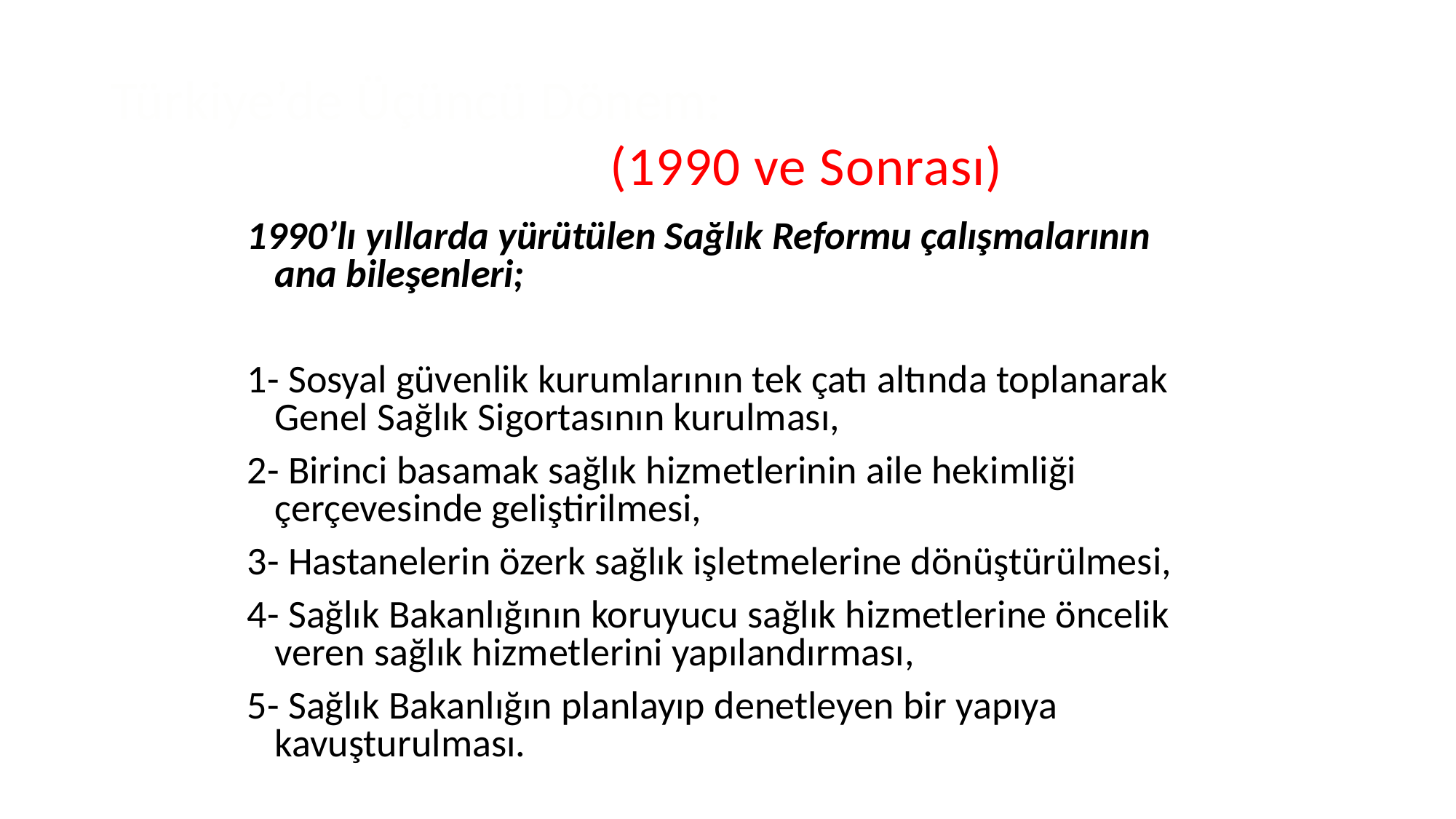

# Türkiye’de Üçüncü Dönem: (1990 ve Sonrası)

1990’lı yıllarda yürütülen Sağlık Reformu çalışmalarının ana bileşenleri;

1- Sosyal güvenlik kurumlarının tek çatı altında toplanarak Genel Sağlık Sigortasının kurulması,
2- Birinci basamak sağlık hizmetlerinin aile hekimliği çerçevesinde geliştirilmesi,
3- Hastanelerin özerk sağlık işletmelerine dönüştürülmesi,
4- Sağlık Bakanlığının koruyucu sağlık hizmetlerine öncelik veren sağlık hizmetlerini yapılandırması,
5- Sağlık Bakanlığın planlayıp denetleyen bir yapıya kavuşturulması.